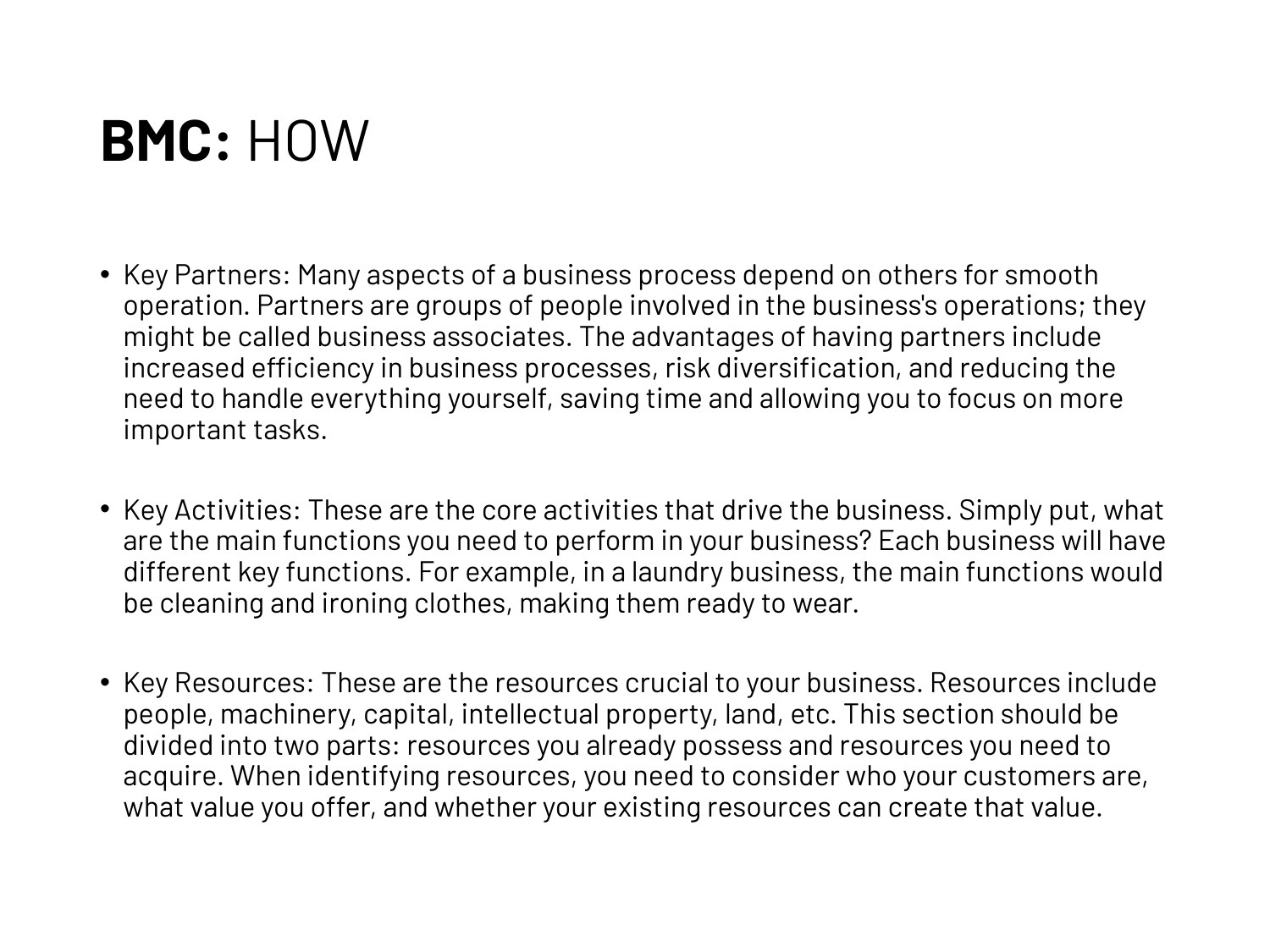

# BMC: HOW
Key Partners: Many aspects of a business process depend on others for smooth operation. Partners are groups of people involved in the business's operations; they might be called business associates. The advantages of having partners include increased efficiency in business processes, risk diversification, and reducing the need to handle everything yourself, saving time and allowing you to focus on more important tasks.

Key Activities: These are the core activities that drive the business. Simply put, what are the main functions you need to perform in your business? Each business will have different key functions. For example, in a laundry business, the main functions would be cleaning and ironing clothes, making them ready to wear.

Key Resources: These are the resources crucial to your business. Resources include people, machinery, capital, intellectual property, land, etc. This section should be divided into two parts: resources you already possess and resources you need to acquire. When identifying resources, you need to consider who your customers are, what value you offer, and whether your existing resources can create that value.